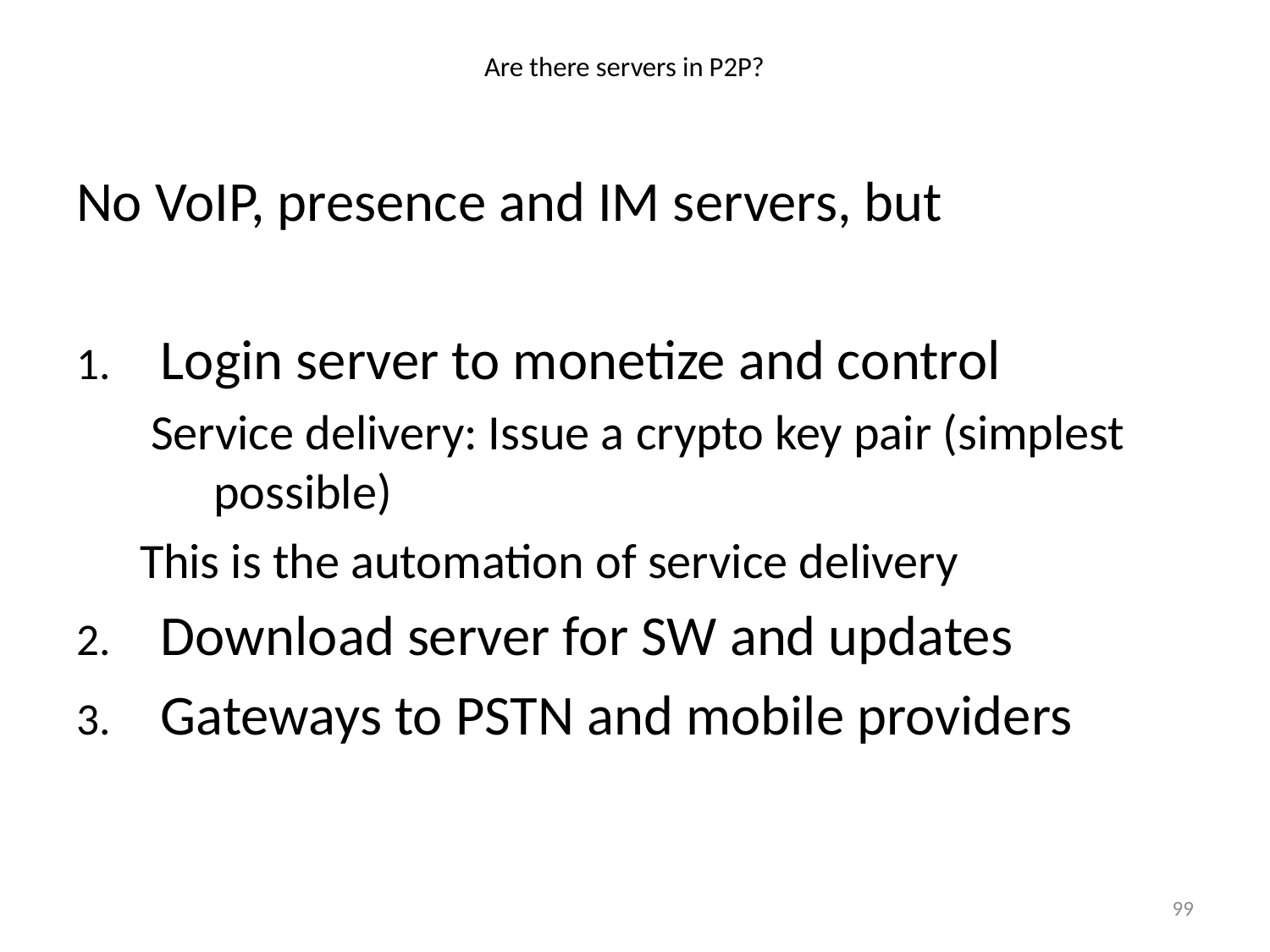

# Are there servers in P2P?
No VoIP, presence and IM servers, but

Login server to monetize and control
 Service delivery: Issue a crypto key pair (simplest possible)
This is the automation of service delivery
Download server for SW and updates
Gateways to PSTN and mobile providers
99